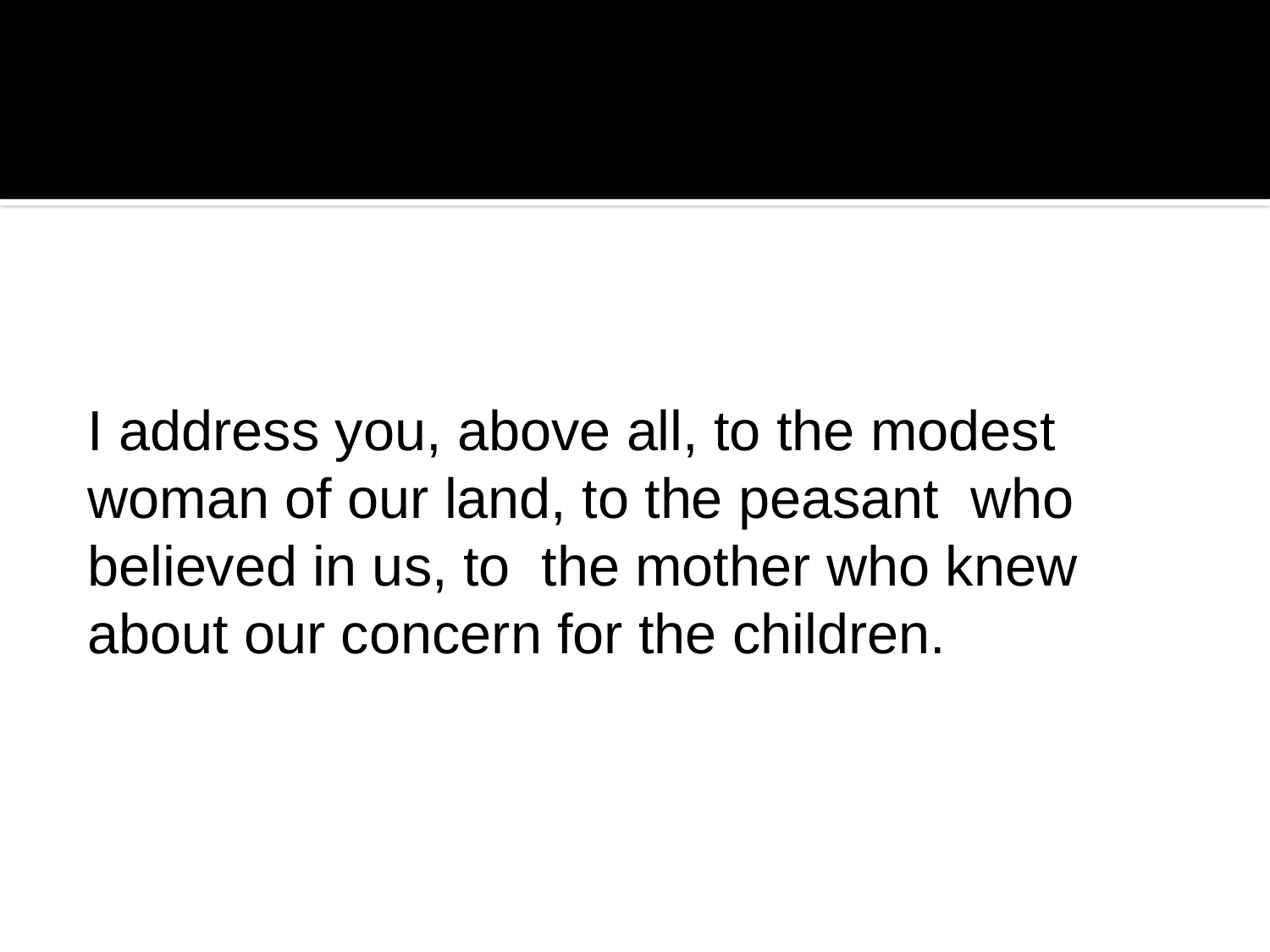

#

I address you, above all, to the modest  woman of our land, to the peasant  who believed in us, to  the mother who knew about our concern for the children.